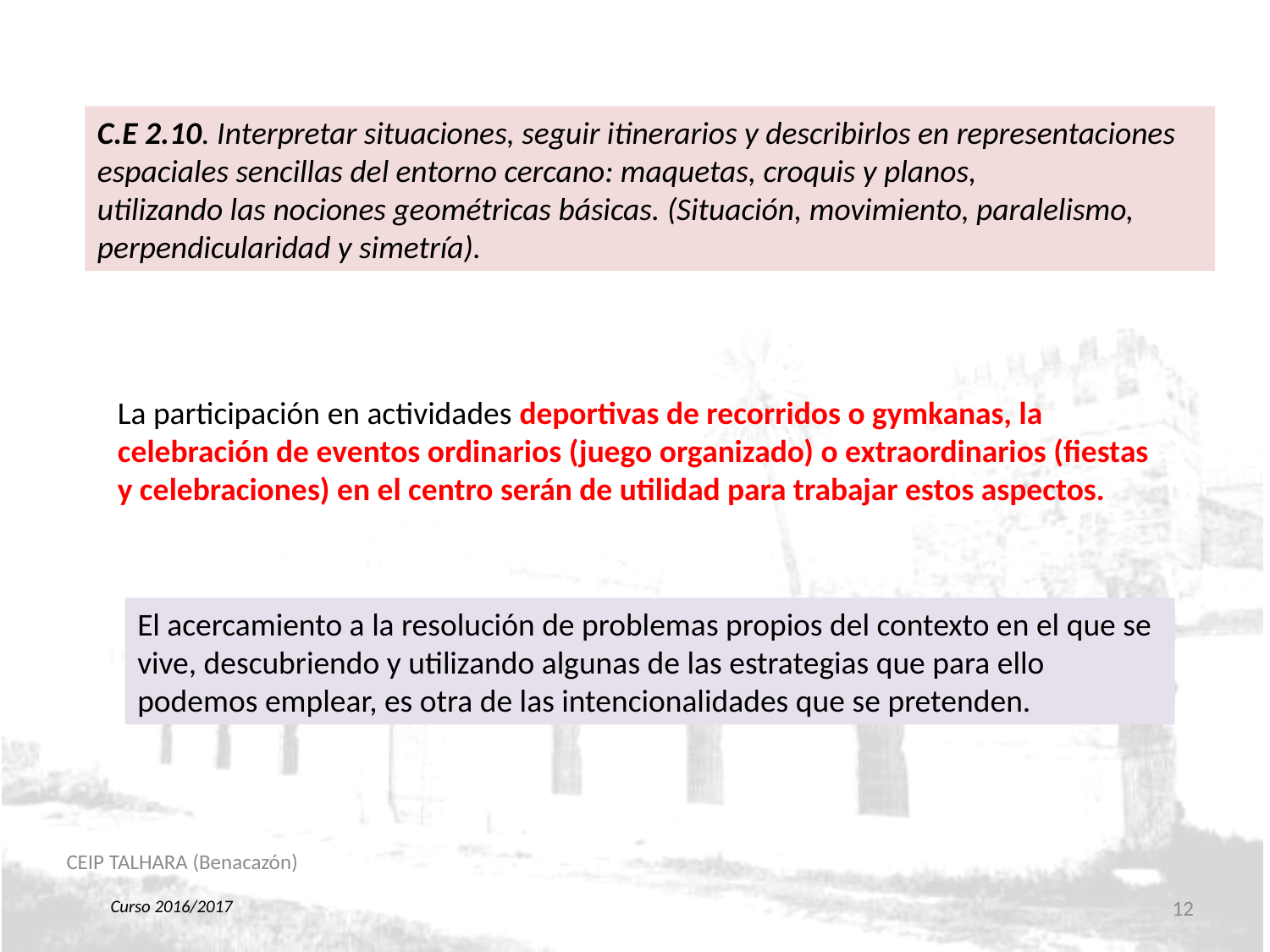

C.E 2.10. Interpretar situaciones, seguir itinerarios y describirlos en representaciones espaciales sencillas del entorno cercano: maquetas, croquis y planos,
utilizando las nociones geométricas básicas. (Situación, movimiento, paralelismo, perpendicularidad y simetría).
La participación en actividades deportivas de recorridos o gymkanas, la celebración de eventos ordinarios (juego organizado) o extraordinarios (fiestas y celebraciones) en el centro serán de utilidad para trabajar estos aspectos.
El acercamiento a la resolución de problemas propios del contexto en el que se vive, descubriendo y utilizando algunas de las estrategias que para ello podemos emplear, es otra de las intencionalidades que se pretenden.
CEIP TALHARA (Benacazón)
12